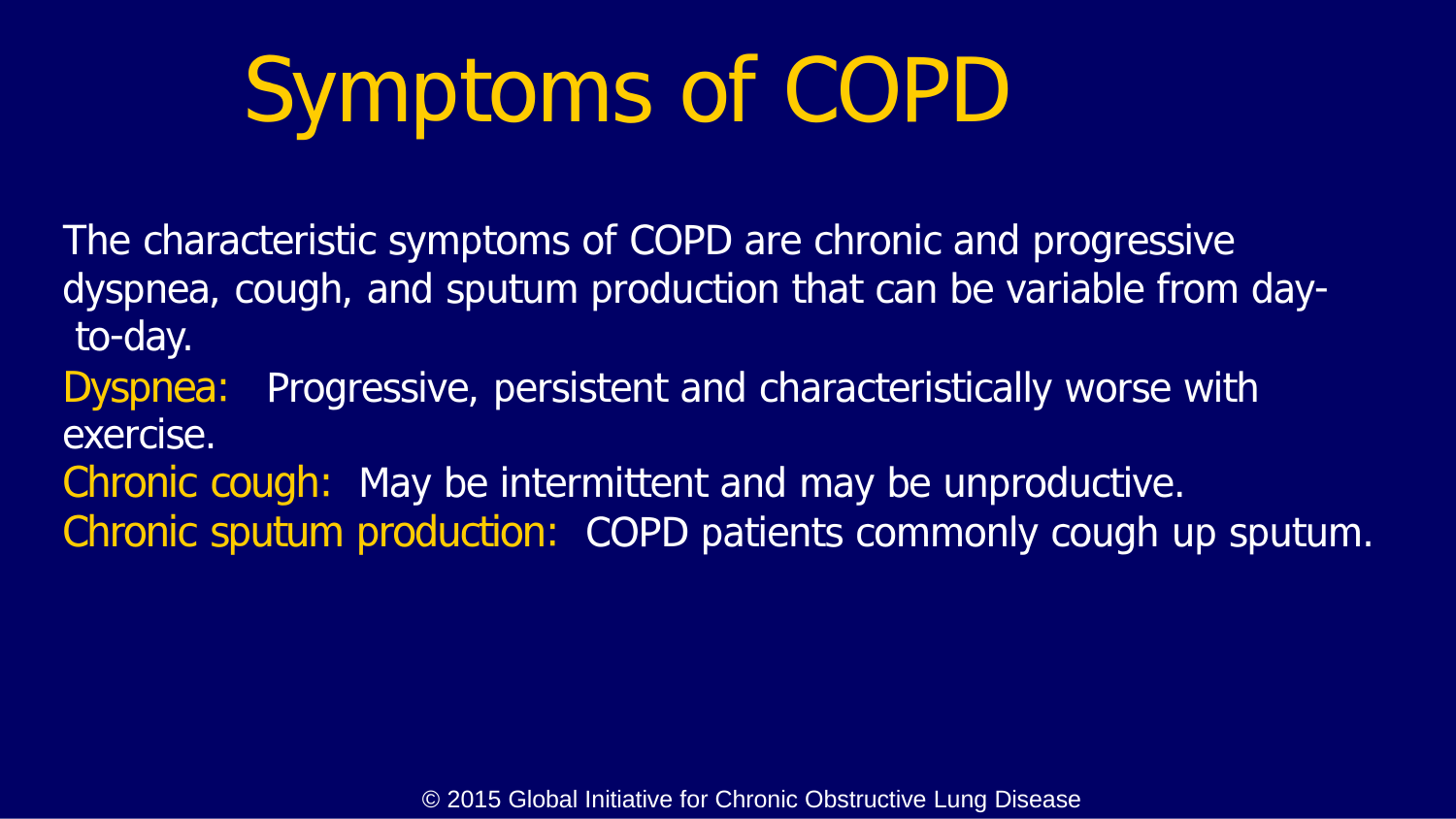

# Symptoms of COPD
The characteristic symptoms of COPD are chronic and progressive  dyspnea, cough, and sputum production that can be variable from day-  to-day.
Dyspnea:
Progressive, persistent and characteristically worse with
exercise.
Chronic cough:	May be intermittent and may be unproductive.
Chronic sputum production:	COPD patients commonly cough up sputum.
© 2015 Global Initiative for Chronic Obstructive Lung Disease